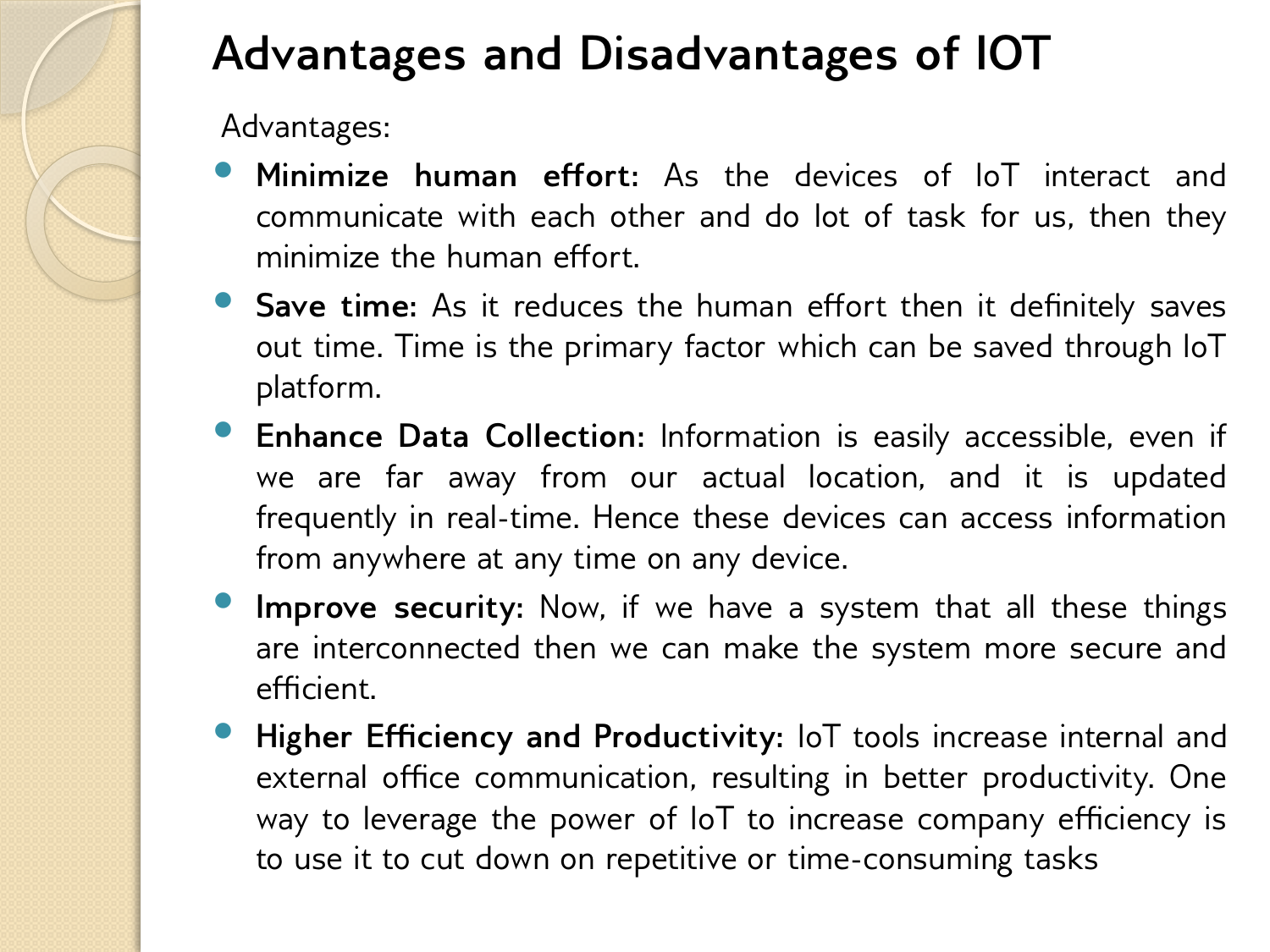

# Advantages and Disadvantages of IOT
Advantages:
Minimize human effort: As the devices of IoT interact and communicate with each other and do lot of task for us, then they minimize the human effort.
Save time: As it reduces the human effort then it definitely saves out time. Time is the primary factor which can be saved through IoT platform.
Enhance Data Collection: Information is easily accessible, even if we are far away from our actual location, and it is updated frequently in real-time. Hence these devices can access information from anywhere at any time on any device.
Improve security: Now, if we have a system that all these things are interconnected then we can make the system more secure and efficient.
Higher Efficiency and Productivity: IoT tools increase internal and external office communication, resulting in better productivity. One way to leverage the power of IoT to increase company efficiency is to use it to cut down on repetitive or time-consuming tasks